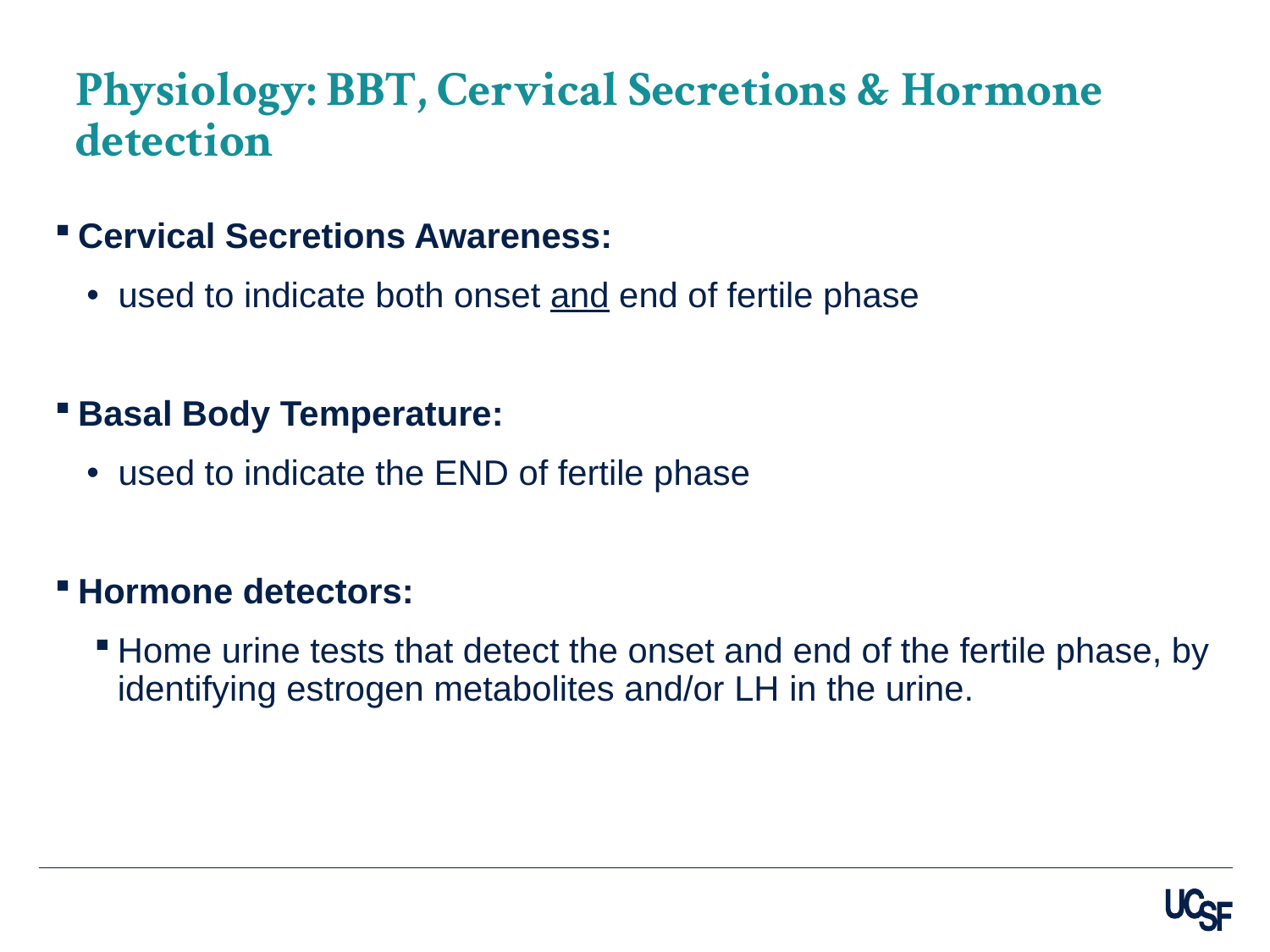

# Physiology: BBT, Cervical Secretions & Hormone detection
Cervical Secretions Awareness:
used to indicate both onset and end of fertile phase

Basal Body Temperature:
used to indicate the END of fertile phase

Hormone detectors:
Home urine tests that detect the onset and end of the fertile phase, by identifying estrogen metabolites and/or LH in the urine.